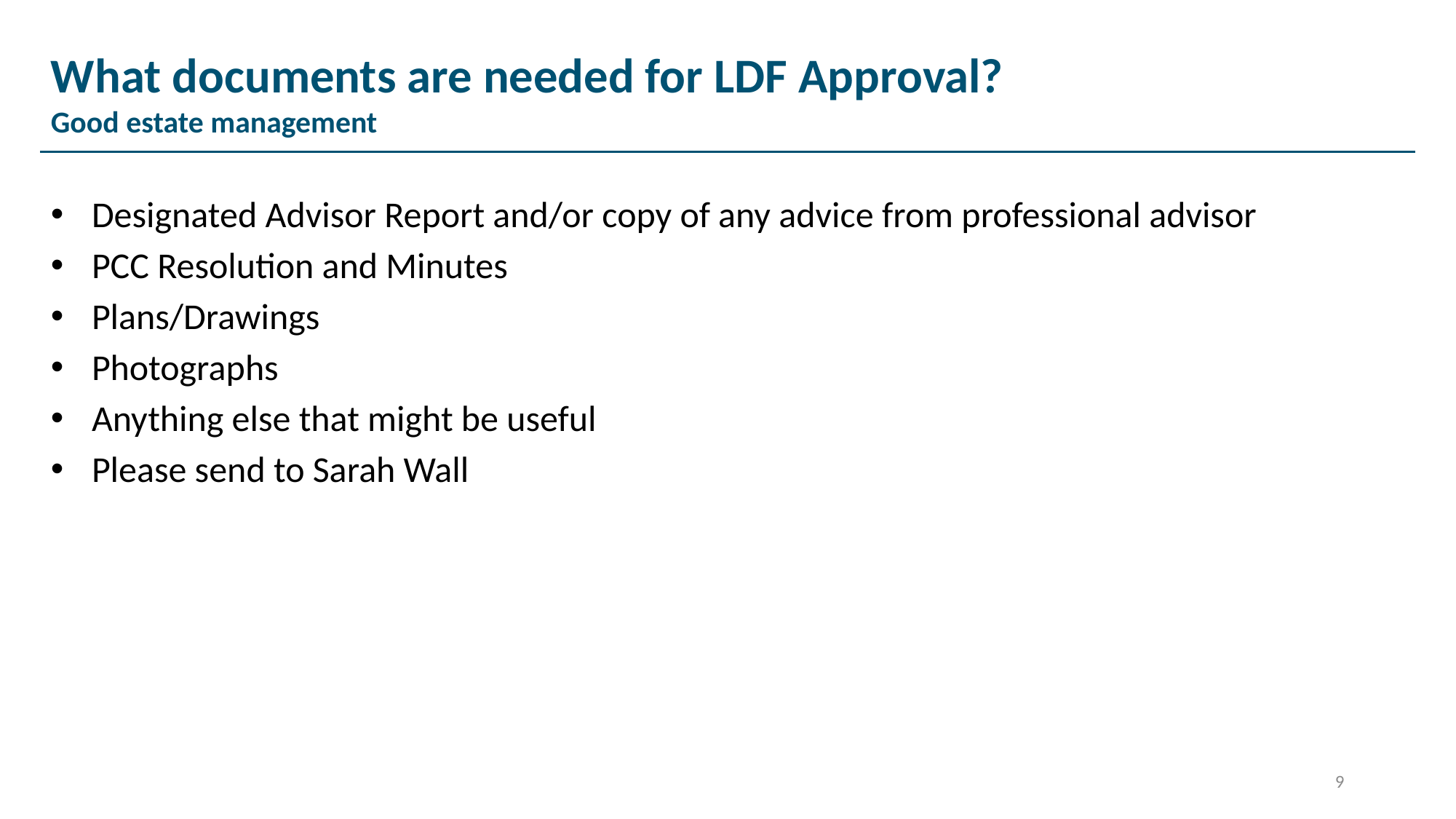

# What documents are needed for LDF Approval? Good estate management
Designated Advisor Report and/or copy of any advice from professional advisor
PCC Resolution and Minutes
Plans/Drawings
Photographs
Anything else that might be useful
Please send to Sarah Wall

9